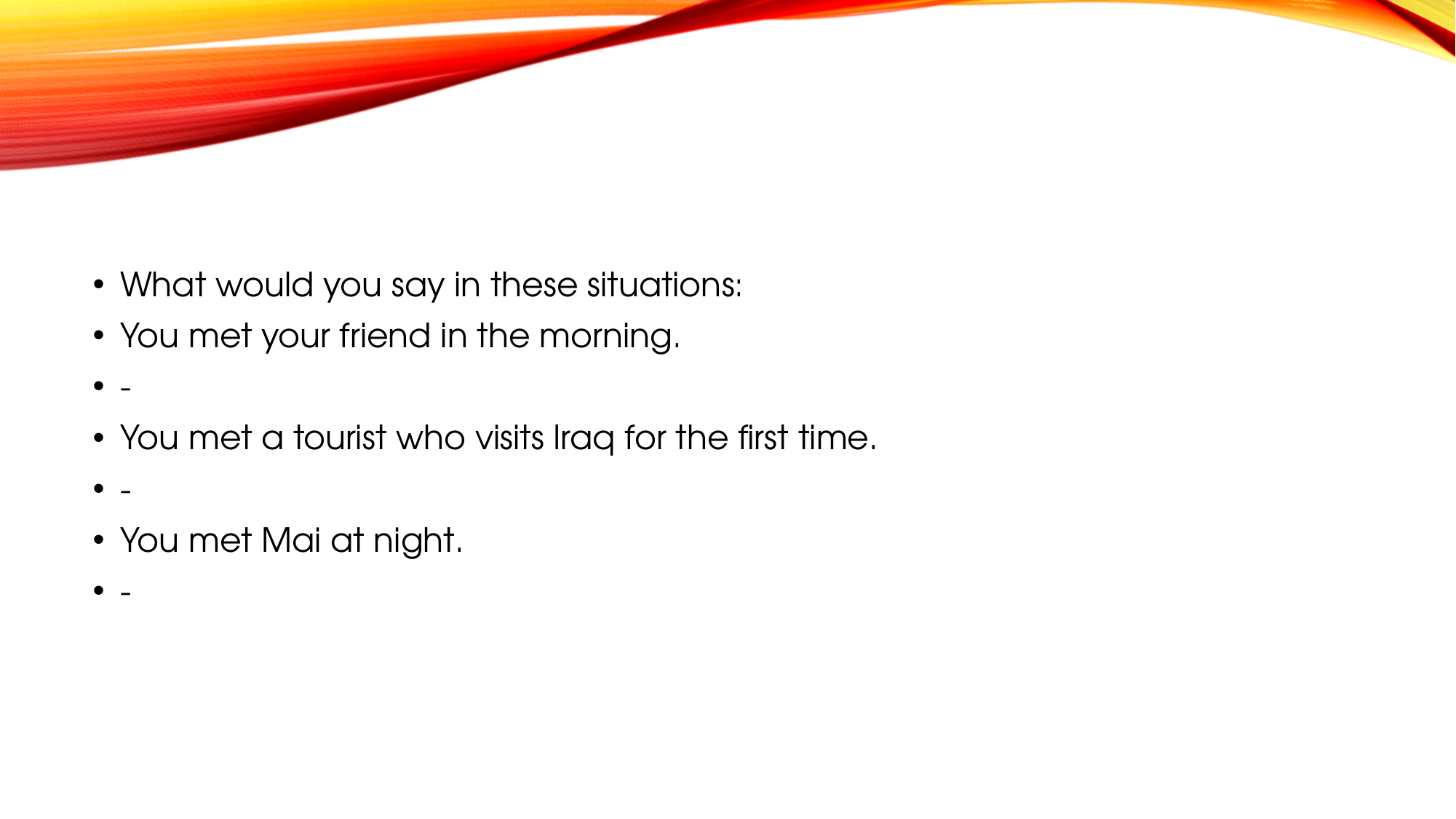

#
What would you say in these situations:
You met your friend in the morning.
-
You met a tourist who visits Iraq for the first time.
-
You met Mai at night.
-